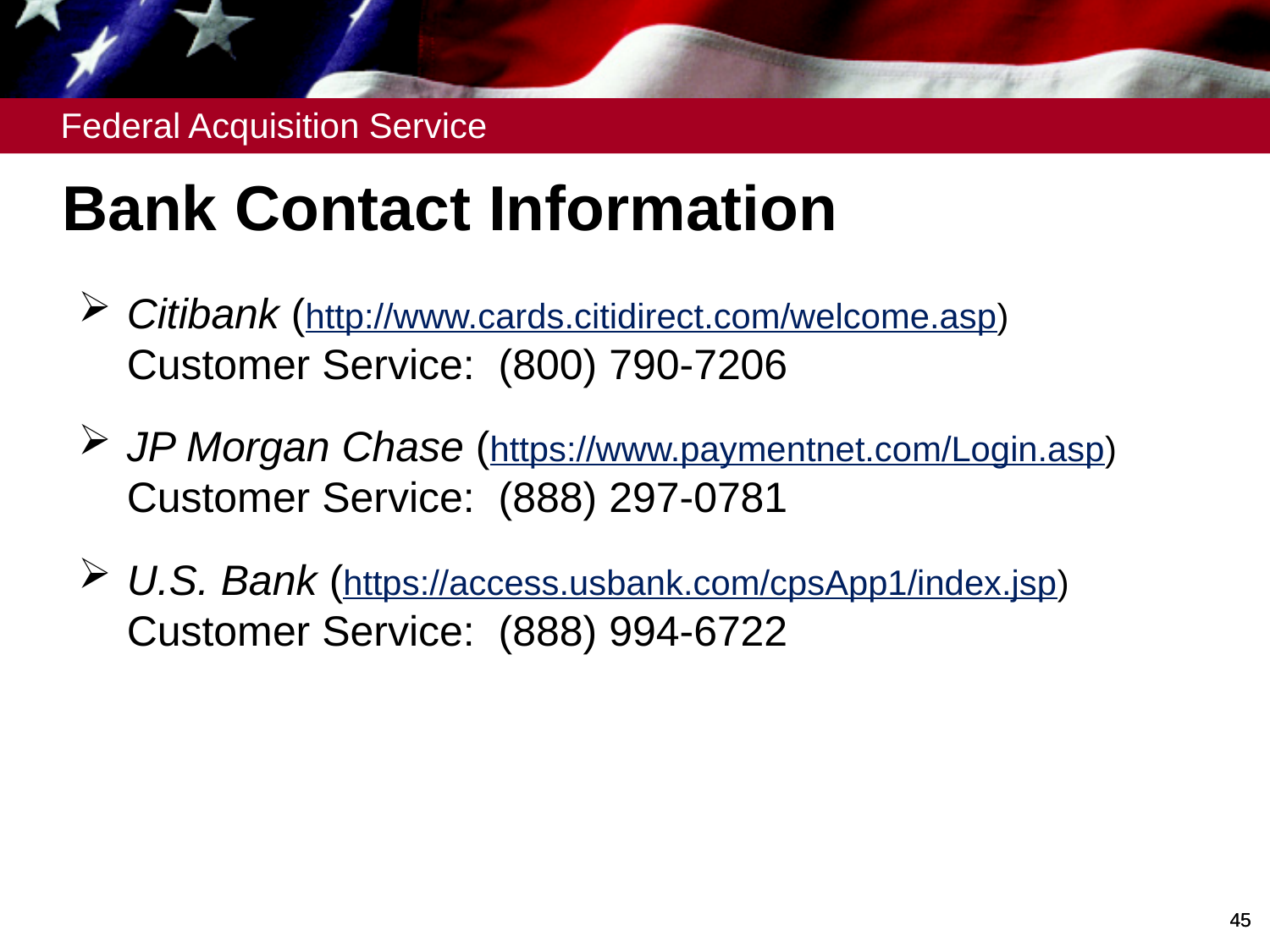

Bank Contact Information
Citibank (http://www.cards.citidirect.com/welcome.asp)
Customer Service:  (800) 790-7206
JP Morgan Chase (https://www.paymentnet.com/Login.asp)
Customer Service:  (888) 297-0781
U.S. Bank (https://access.usbank.com/cpsApp1/index.jsp)
Customer Service:  (888) 994-6722
# Bank Contact Information